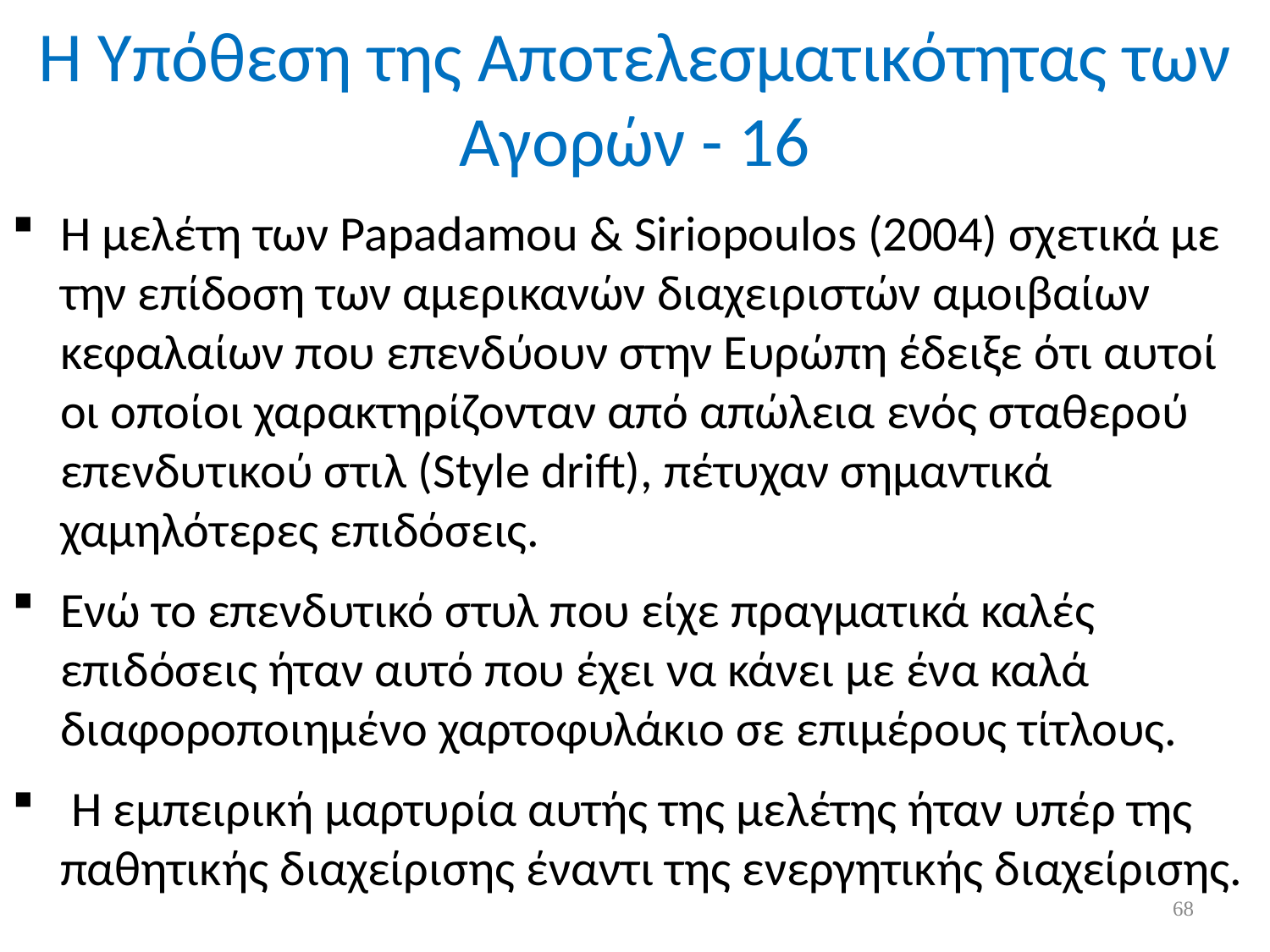

# Η Υπόθεση της Αποτελεσματικότητας των Αγορών - 16
Η μελέτη των Papadamou & Siriopoulos (2004) σχετικά με την επίδοση των αμερικανών διαχειριστών αμοιβαίων κεφαλαίων που επενδύουν στην Ευρώπη έδειξε ότι αυτοί οι οποίοι χαρακτηρίζονταν από απώλεια ενός σταθερού επενδυτικού στιλ (Style drift), πέτυχαν σημαντικά χαμηλότερες επιδόσεις.
Ενώ το επενδυτικό στυλ που είχε πραγματικά καλές επιδόσεις ήταν αυτό που έχει να κάνει με ένα καλά διαφοροποιημένο χαρτοφυλάκιο σε επιμέρους τίτλους.
 Η εμπειρική μαρτυρία αυτής της μελέτης ήταν υπέρ της παθητικής διαχείρισης έναντι της ενεργητικής διαχείρισης.

68